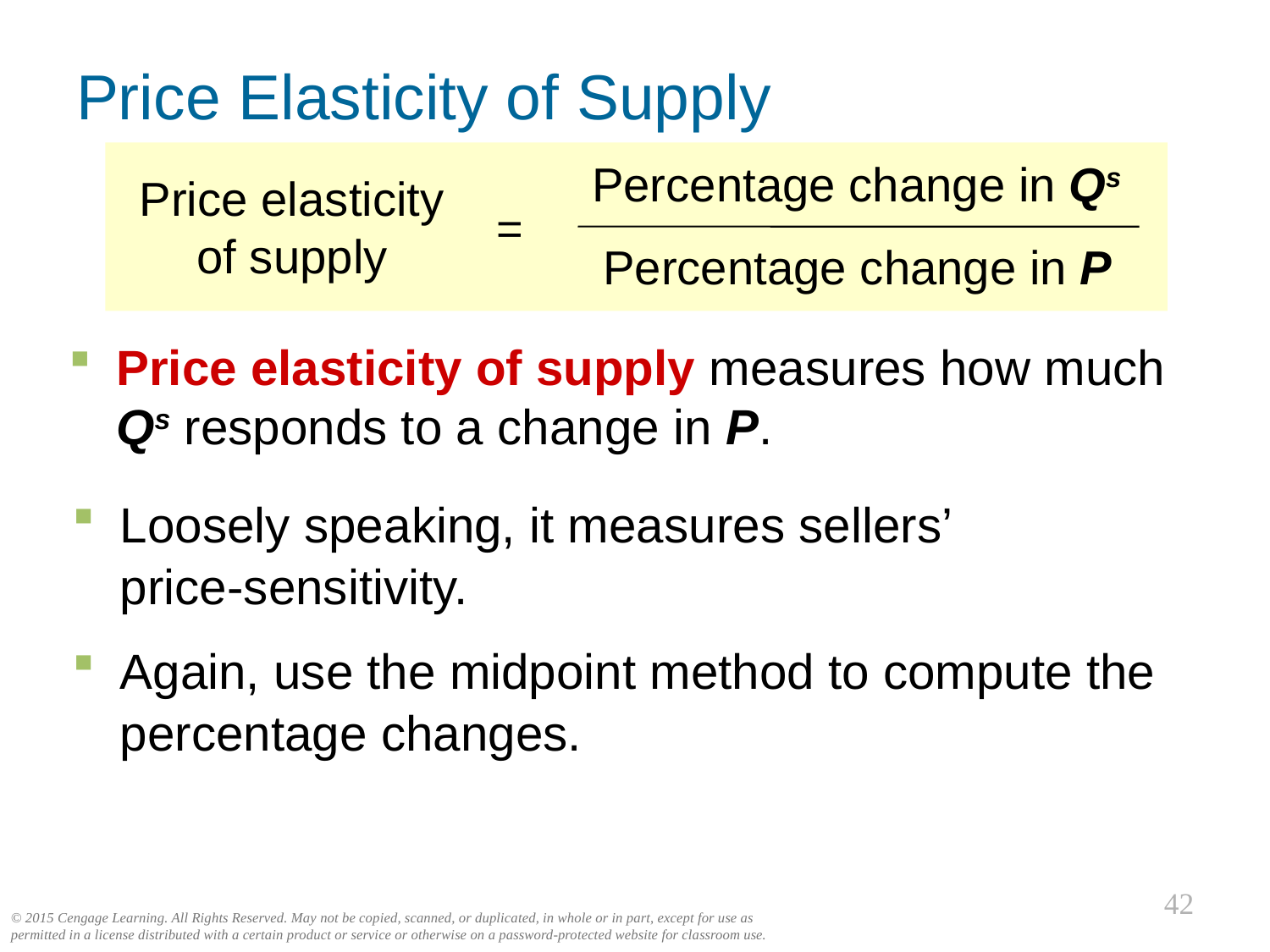

Price Elasticity of Supply
0

Percentage change in Qs
Price elasticity of supply
=

Percentage change in P
Price elasticity of supply measures how much Qs responds to a change in P.
Loosely speaking, it measures sellers’
price-sensitivity.
Again, use the midpoint method to compute the percentage changes.